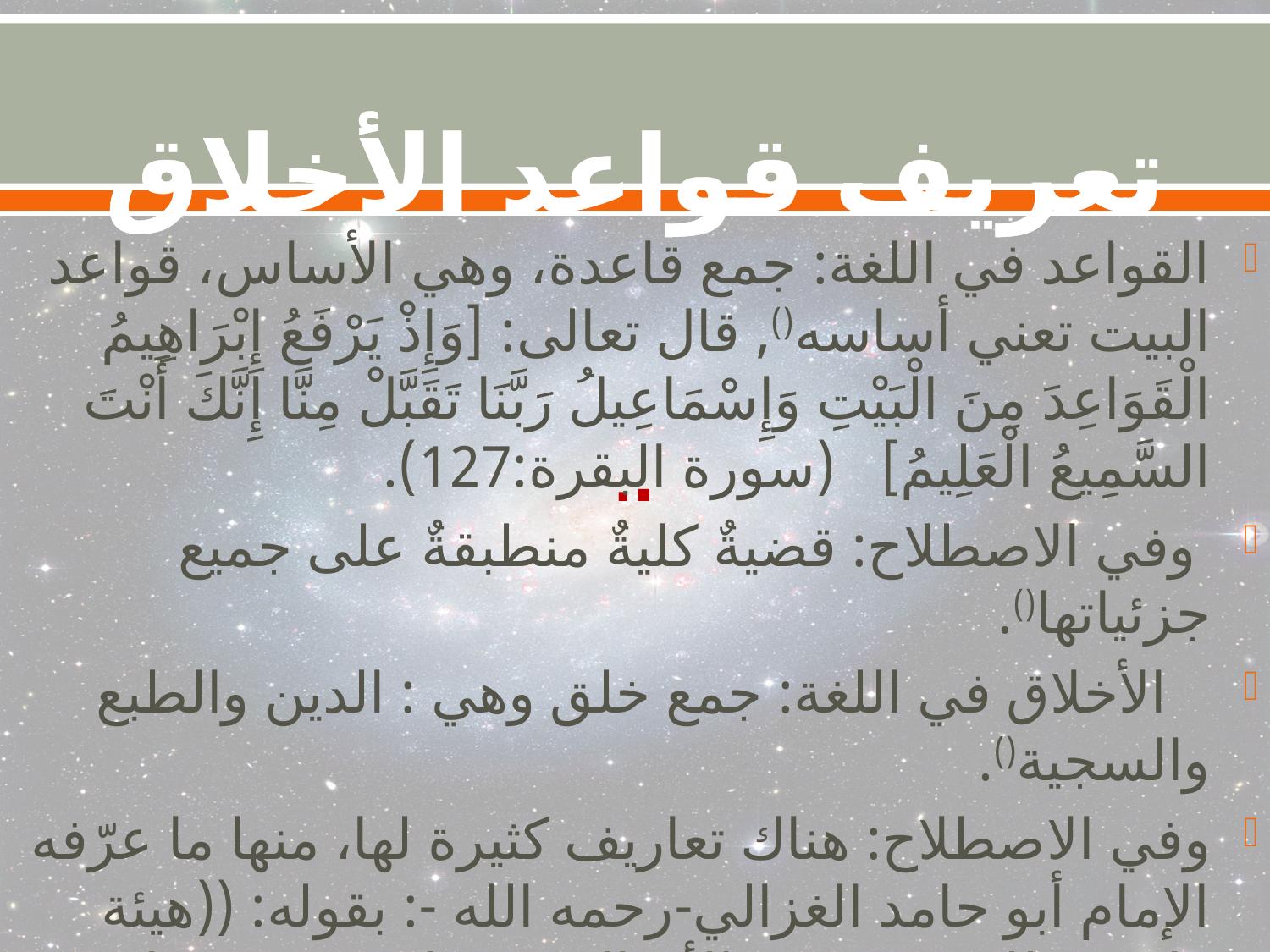

# تعريف قواعد الأخلاق ..
القواعد في اللغة: جمع قاعدة، وهي الأساس، قواعد البيت تعني أساسه(), قال تعالى: [وَإِذْ يَرْفَعُ إِبْرَاهِيمُ الْقَوَاعِدَ مِنَ الْبَيْتِ وَإِسْمَاعِيلُ رَبَّنَا تَقَبَّلْ مِنَّا إِنَّكَ أَنْتَ السَّمِيعُ الْعَلِيمُ]   (سورة البقرة:127).
 وفي الاصطلاح: قضيةٌ كليةٌ منطبقةٌ على جميع جزئياتها().
   الأخلاق في اللغة: جمع خلق وهي : الدين والطبع والسجية().
وفي الاصطلاح: هناك تعاريف كثيرة لها، منها ما عرّفه الإمام أبو حامد الغزالي-رحمه الله -: بقوله: ((هيئة راسخة للنفس تصدر الأفعال بسهولة من غير حاجة إلى فكر و روية))
.